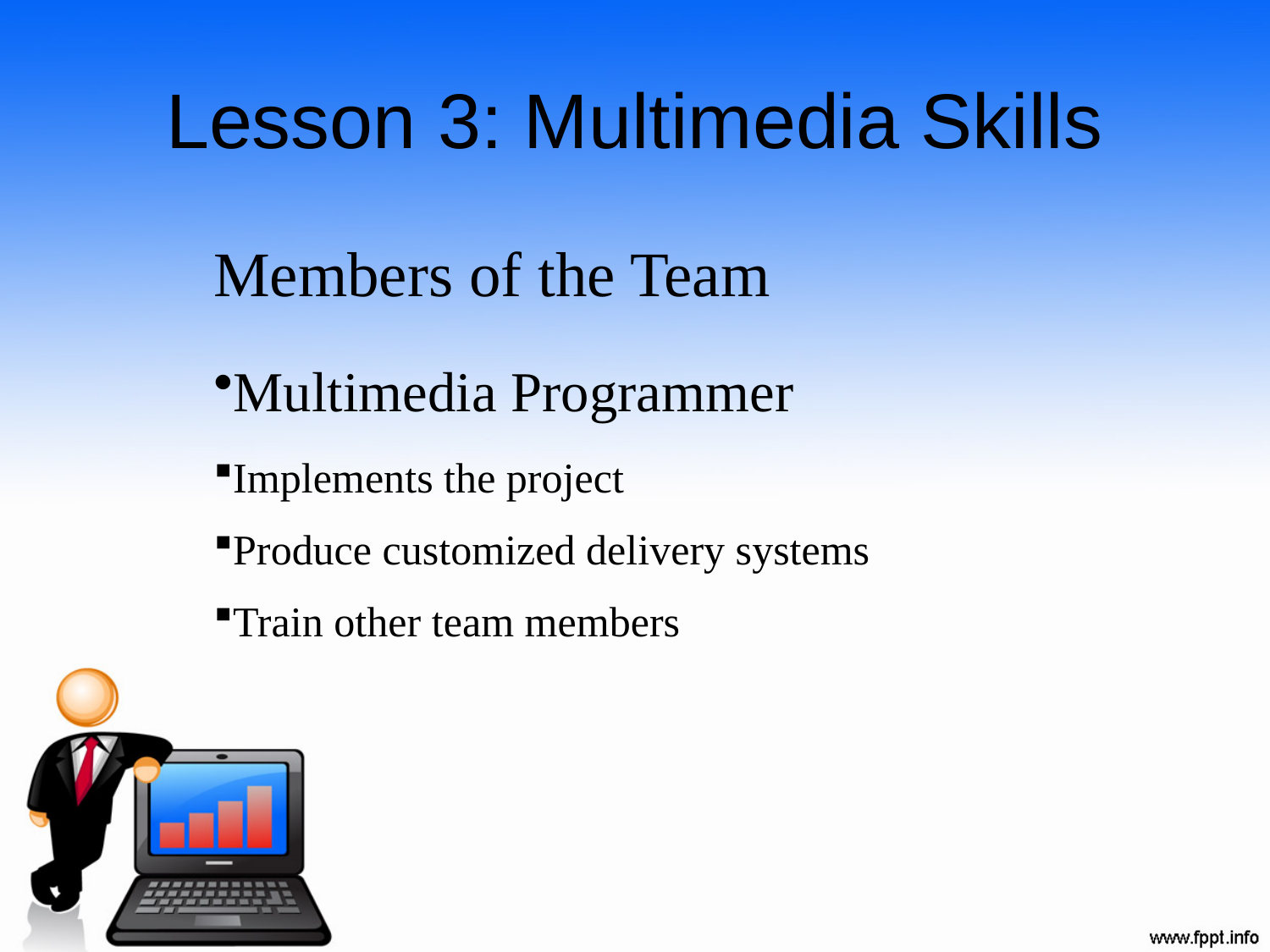

# Lesson 3: Multimedia Skills
Members of the Team
Multimedia Programmer
Implements the project
Produce customized delivery systems
Train other team members